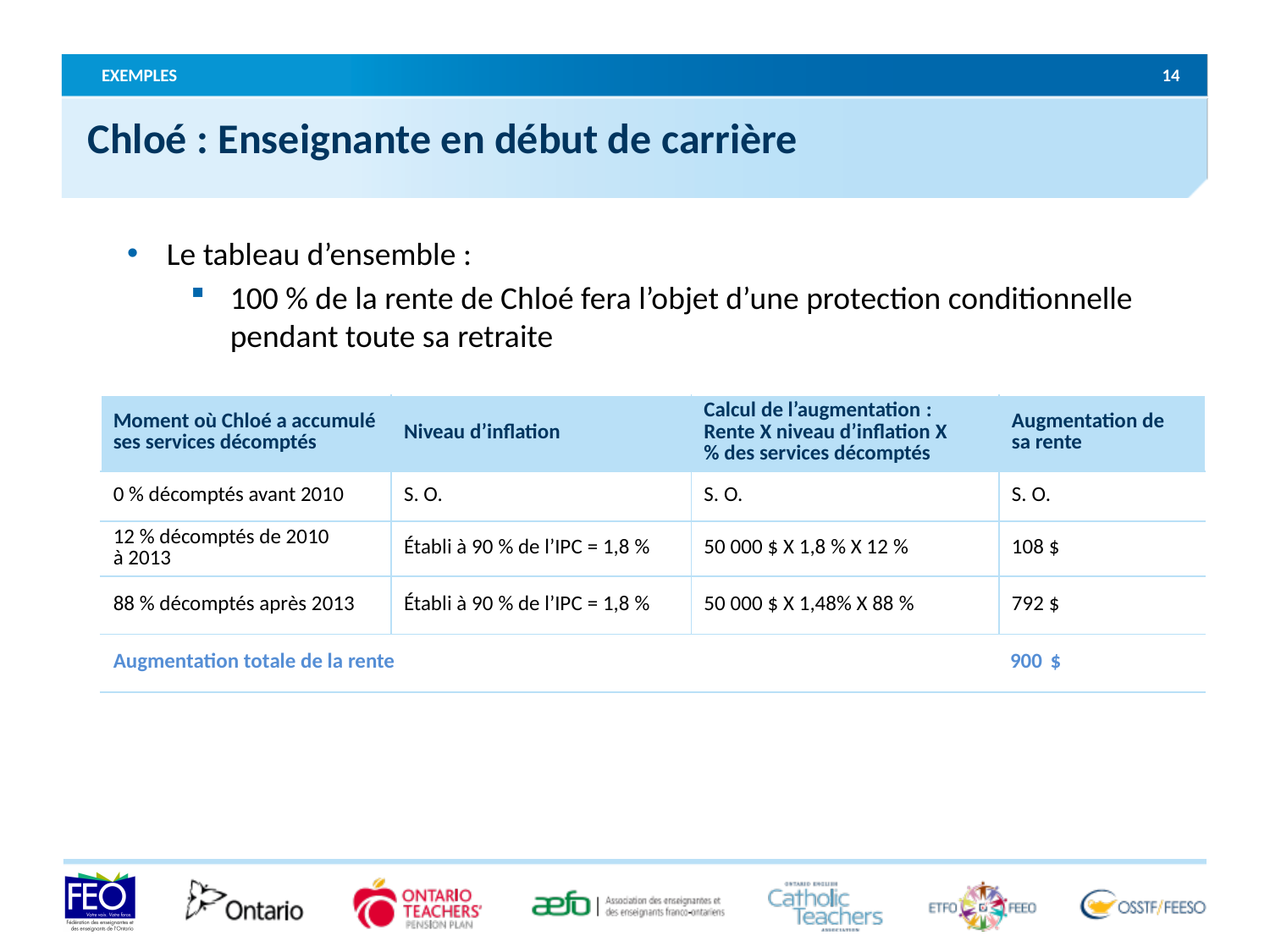

14
EXEMPLES
Chloé : Enseignante en début de carrière
Le tableau d’ensemble :
100 % de la rente de Chloé fera l’objet d’une protection conditionnelle pendant toute sa retraite
| Moment où Chloé a accumulé ses services décomptés | Niveau d’inflation | Calcul de l’augmentation : Rente X niveau d’inflation X % des services décomptés | Augmentation de sa rente |
| --- | --- | --- | --- |
| 0 % décomptés avant 2010 | S. O. | S. O. | S. O. |
| 12 % décomptés de 2010 à 2013 | Établi à 90 % de l’IPC = 1,8 % | 50 000 $ X 1,8 % X 12 % | 108 $ |
| 88 % décomptés après 2013 | Établi à 90 % de l’IPC = 1,8 % | 50 000 $ X 1,48% X 88 % | 792 $ |
| Augmentation totale de la rente 900 $ |  |  |  |